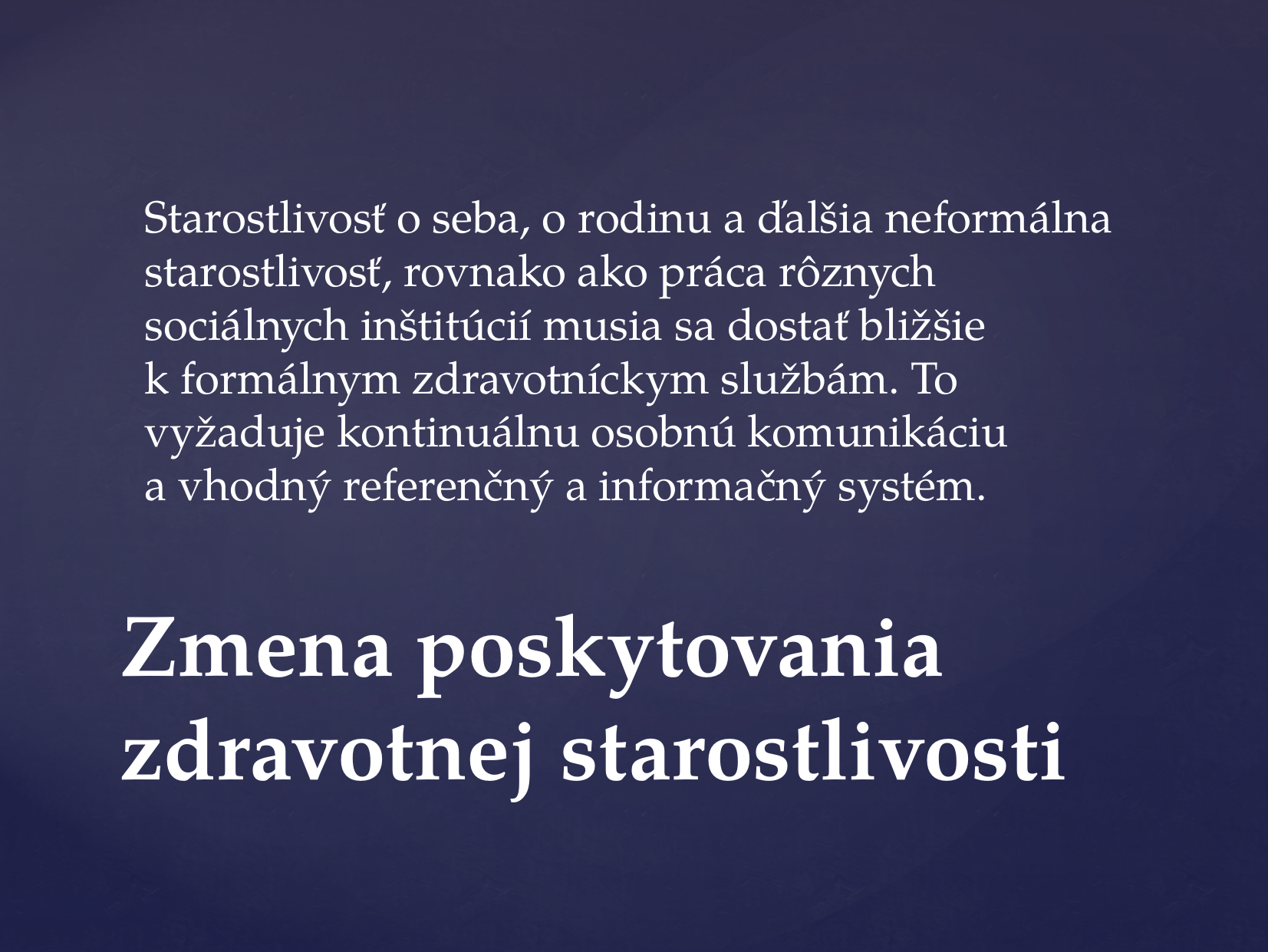

Starostlivosť o seba, o rodinu a ďalšia neformálna starostlivosť, rovnako ako práca rôznych sociálnych inštitúcií musia sa dostať bližšie k formálnym zdravotníckym službám. To vyžaduje kontinuálnu osobnú komunikáciu a vhodný referenčný a informačný systém.
# Zmena poskytovania zdravotnej starostlivosti